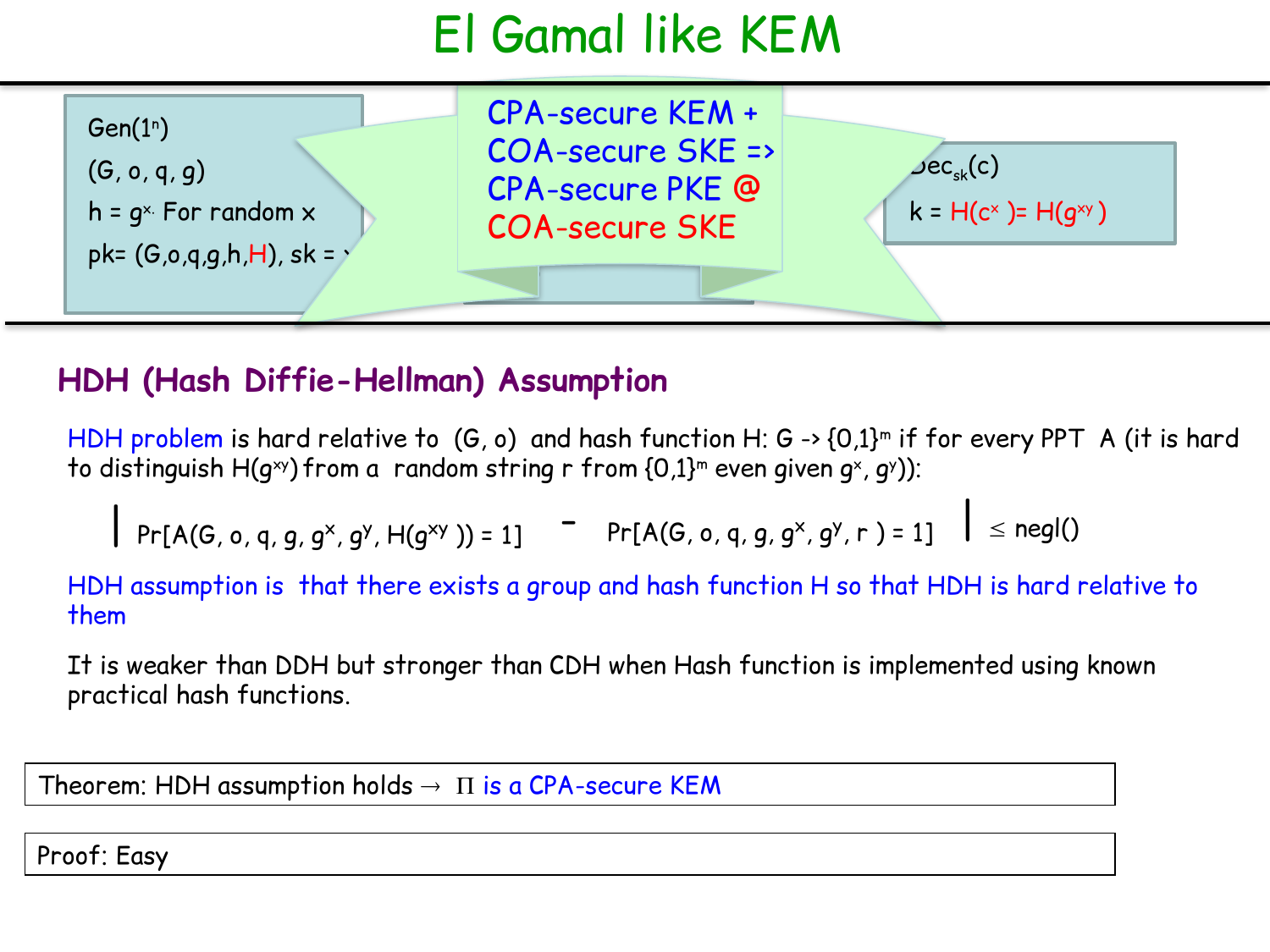

El Gamal like KEM

CPA-secure KEM + COA-secure SKE => CPA-secure PKE @ COA-secure SKE

Gen(1n)
(G, o, q, g)
h = gx. For random x
pk= (G,o,q,g,h,H), sk = x

Encapspk(1n)
c = gy  for random y
k = H(hy) = H(gxy.)
(c,k)

Decsk(c)
k = H(cx )= H(gxy )
HDH (Hash Diffie-Hellman) Assumption
HDH problem is hard relative to  (G, o)  and hash function H: G -> {0,1}m if for every PPT  A (it is hard to distinguish H(gxy) from a  random string r from {0,1}m even given gx, gy)):
-
|
|
Pr[A(G, o, q, g, gx, gy, r ) = 1]
Pr[A(G, o, q, g, gx, gy, H(gxy )) = 1]
≤ negl()
HDH assumption is  that there exists a group and hash function H so that HDH is hard relative to them
It is weaker than DDH but stronger than CDH when Hash function is implemented using known practical hash functions.
Theorem: HDH assumption holds →  Π is a CPA-secure KEM
Proof: Easy